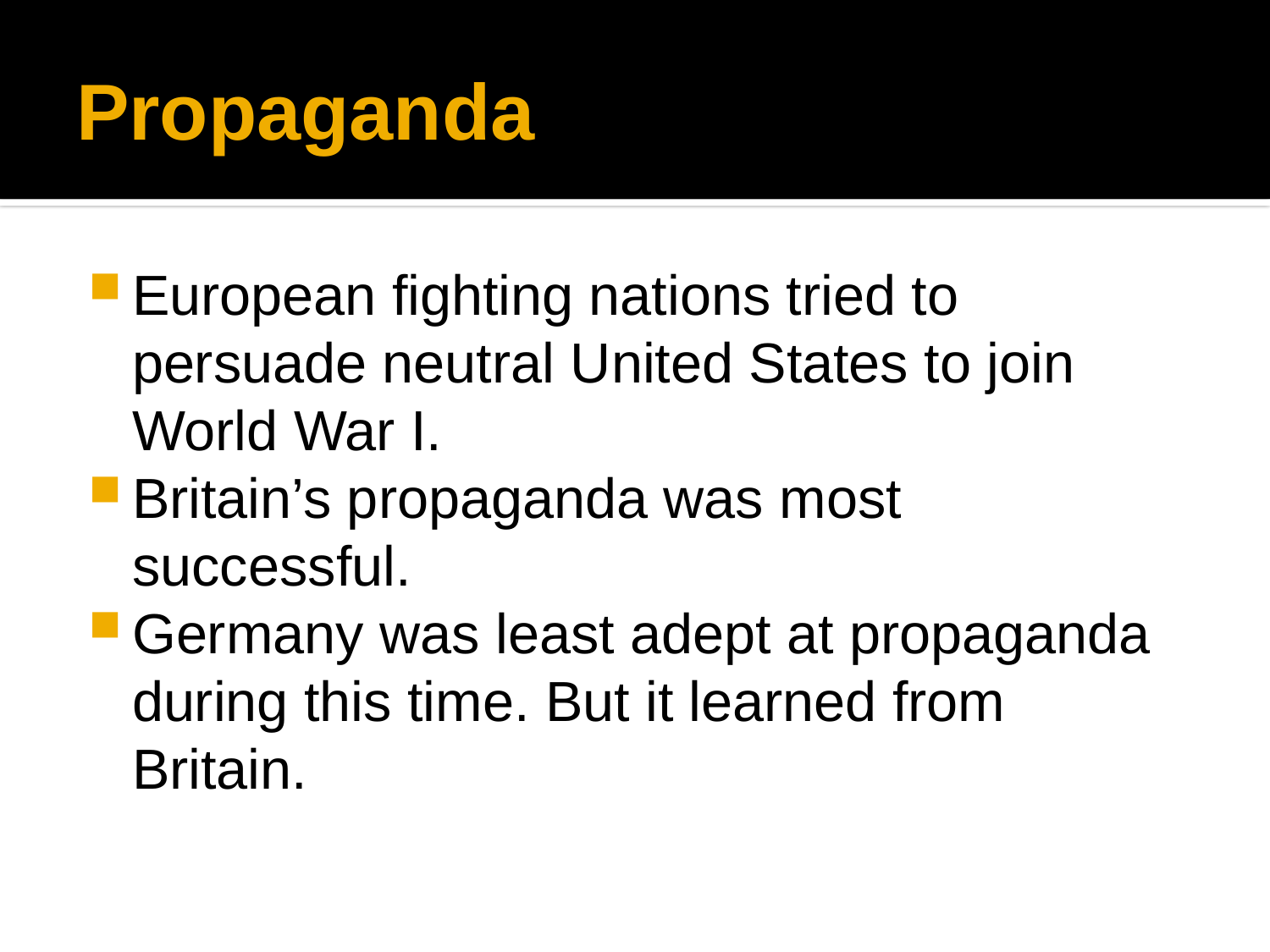

# Propaganda
European fighting nations tried to persuade neutral United States to join World War I.
Britain’s propaganda was most successful.
Germany was least adept at propaganda during this time. But it learned from Britain.